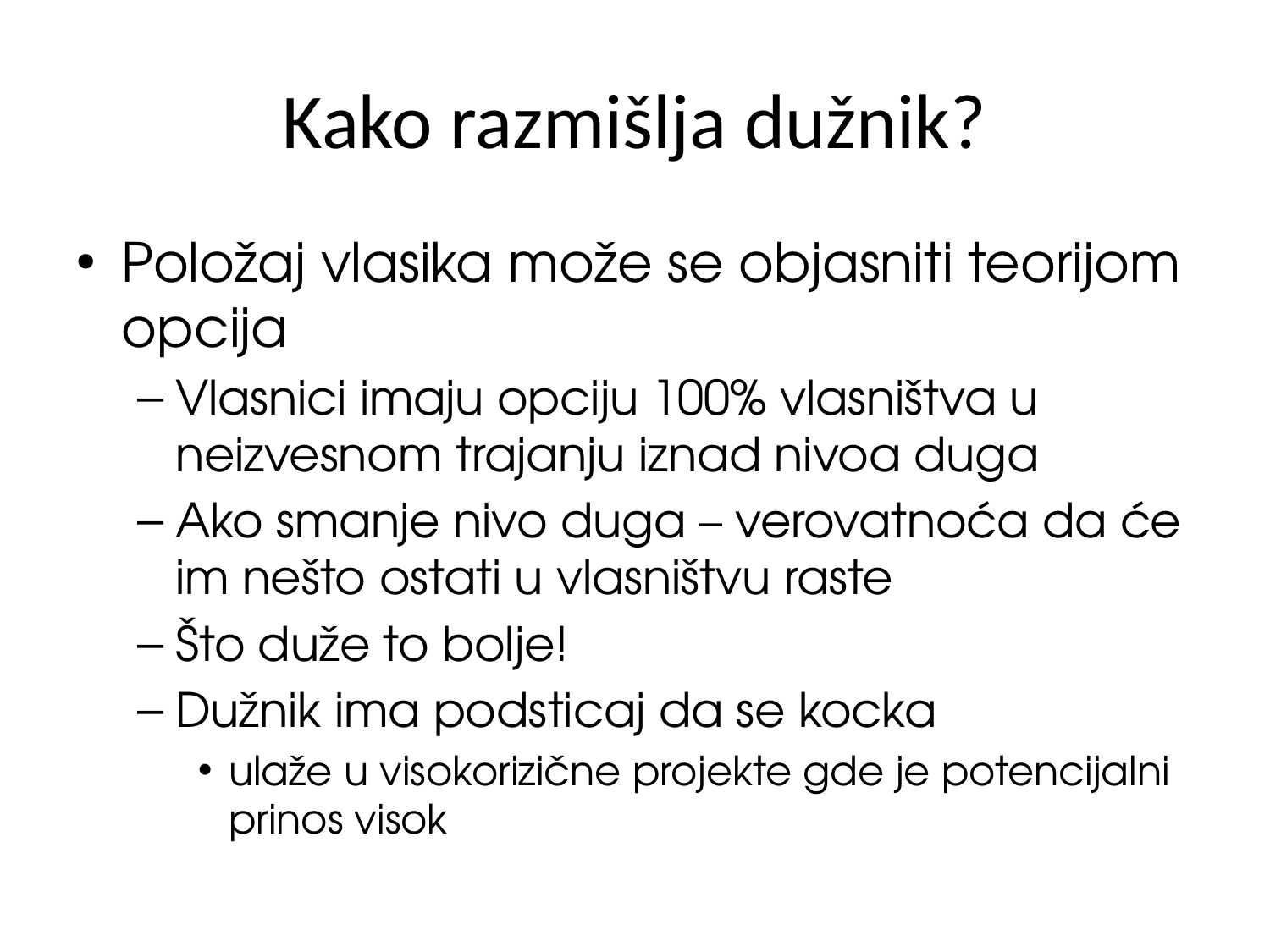

# Kako razmišlja dužnik?
Položaj vlasika može se objasniti teorijom opcija
Vlasnici imaju opciju 100% vlasništva u neizvesnom trajanju iznad nivoa duga
Ako smanje nivo duga – verovatnoća da će im nešto ostati u vlasništvu raste
Što duže to bolje!
Dužnik ima podsticaj da se kocka
ulaže u visokorizične projekte gde je potencijalni prinos visok